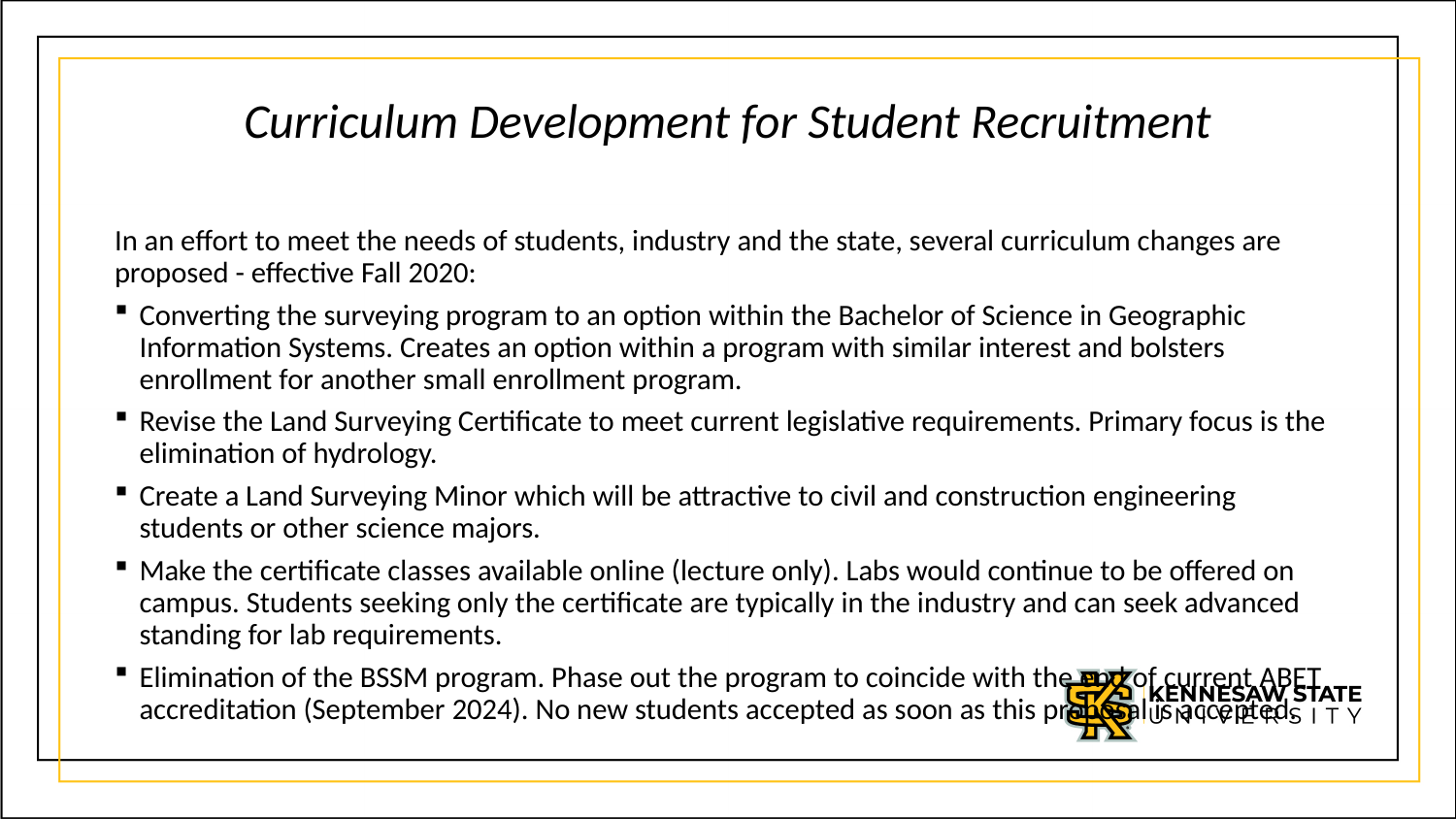

# Curriculum Development for Student Recruitment
In an effort to meet the needs of students, industry and the state, several curriculum changes are proposed - effective Fall 2020:
Converting the surveying program to an option within the Bachelor of Science in Geographic Information Systems. Creates an option within a program with similar interest and bolsters enrollment for another small enrollment program.
Revise the Land Surveying Certificate to meet current legislative requirements. Primary focus is the elimination of hydrology.
Create a Land Surveying Minor which will be attractive to civil and construction engineering students or other science majors.
Make the certificate classes available online (lecture only). Labs would continue to be offered on campus. Students seeking only the certificate are typically in the industry and can seek advanced standing for lab requirements.
Elimination of the BSSM program. Phase out the program to coincide with the end of current ABET accreditation (September 2024). No new students accepted as soon as this proposal is accepted.